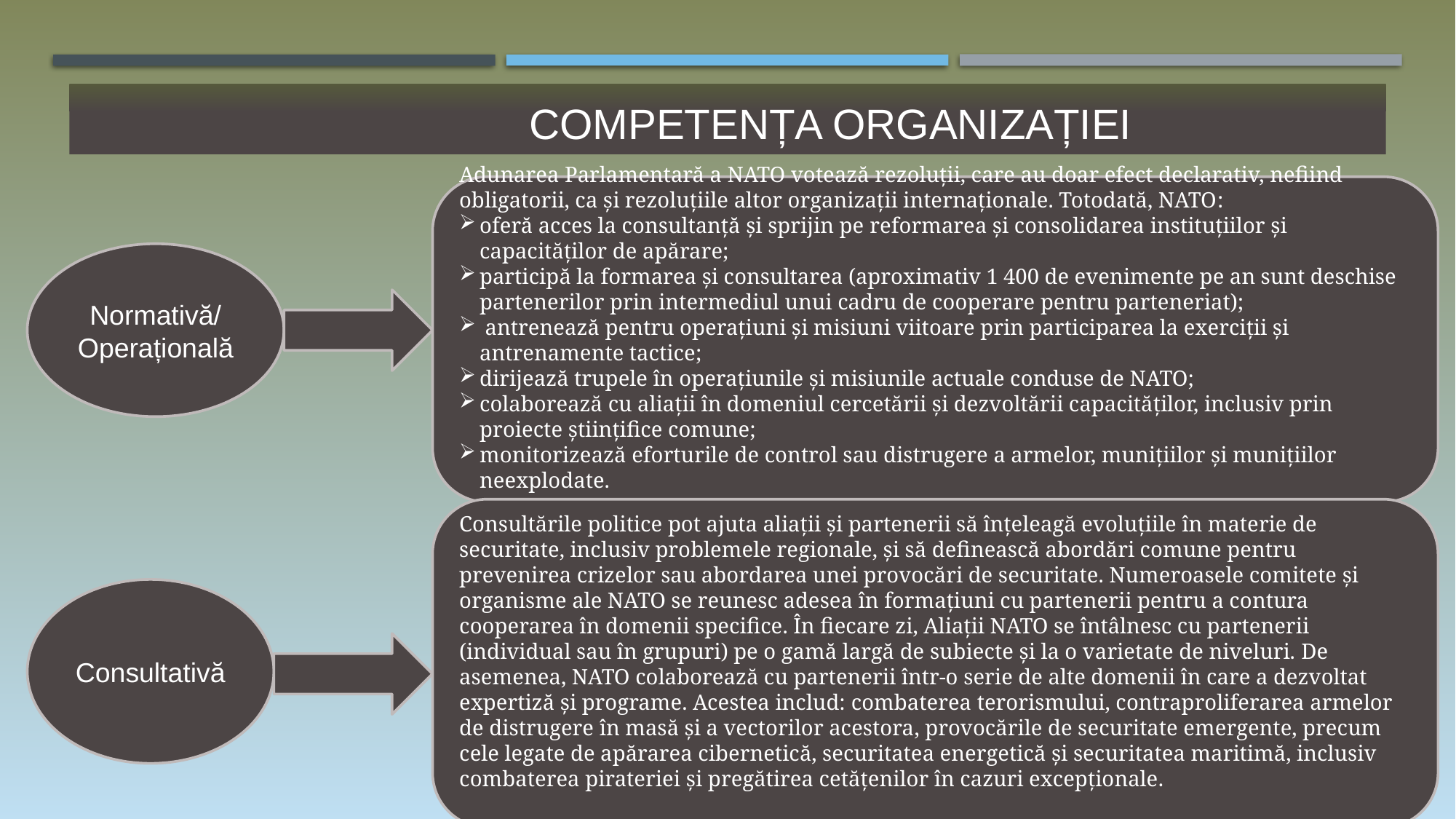

# competența ORGANIZAȚIEI
Adunarea Parlamentară a NATO votează rezoluții, care au doar efect declarativ, nefiind obligatorii, ca și rezoluțiile altor organizații internaționale. Totodată, NATO:
oferă acces la consultanță și sprijin pe reformarea și consolidarea instituțiilor și capacităților de apărare;
participă la formarea și consultarea (aproximativ 1 400 de evenimente pe an sunt deschise partenerilor prin intermediul unui cadru de cooperare pentru parteneriat);
 antrenează pentru operațiuni și misiuni viitoare prin participarea la exerciții și antrenamente tactice;
dirijează trupele în operațiunile și misiunile actuale conduse de NATO;
colaborează cu aliații în domeniul cercetării și dezvoltării capacităților, inclusiv prin proiecte științifice comune;
monitorizează eforturile de control sau distrugere a armelor, munițiilor și munițiilor neexplodate.

Normativă/
Operațională

Consultările politice pot ajuta aliații și partenerii să înțeleagă evoluțiile în materie de securitate, inclusiv problemele regionale, și să definească abordări comune pentru prevenirea crizelor sau abordarea unei provocări de securitate. Numeroasele comitete și organisme ale NATO se reunesc adesea în formațiuni cu partenerii pentru a contura cooperarea în domenii specifice. În fiecare zi, Aliații NATO se întâlnesc cu partenerii (individual sau în grupuri) pe o gamă largă de subiecte și la o varietate de niveluri. De asemenea, NATO colaborează cu partenerii într-o serie de alte domenii în care a dezvoltat expertiză și programe. Acestea includ: combaterea terorismului, contraproliferarea armelor de distrugere în masă și a vectorilor acestora, provocările de securitate emergente, precum cele legate de apărarea cibernetică, securitatea energetică și securitatea maritimă, inclusiv combaterea pirateriei și pregătirea cetățenilor în cazuri excepționale.

Consultativă